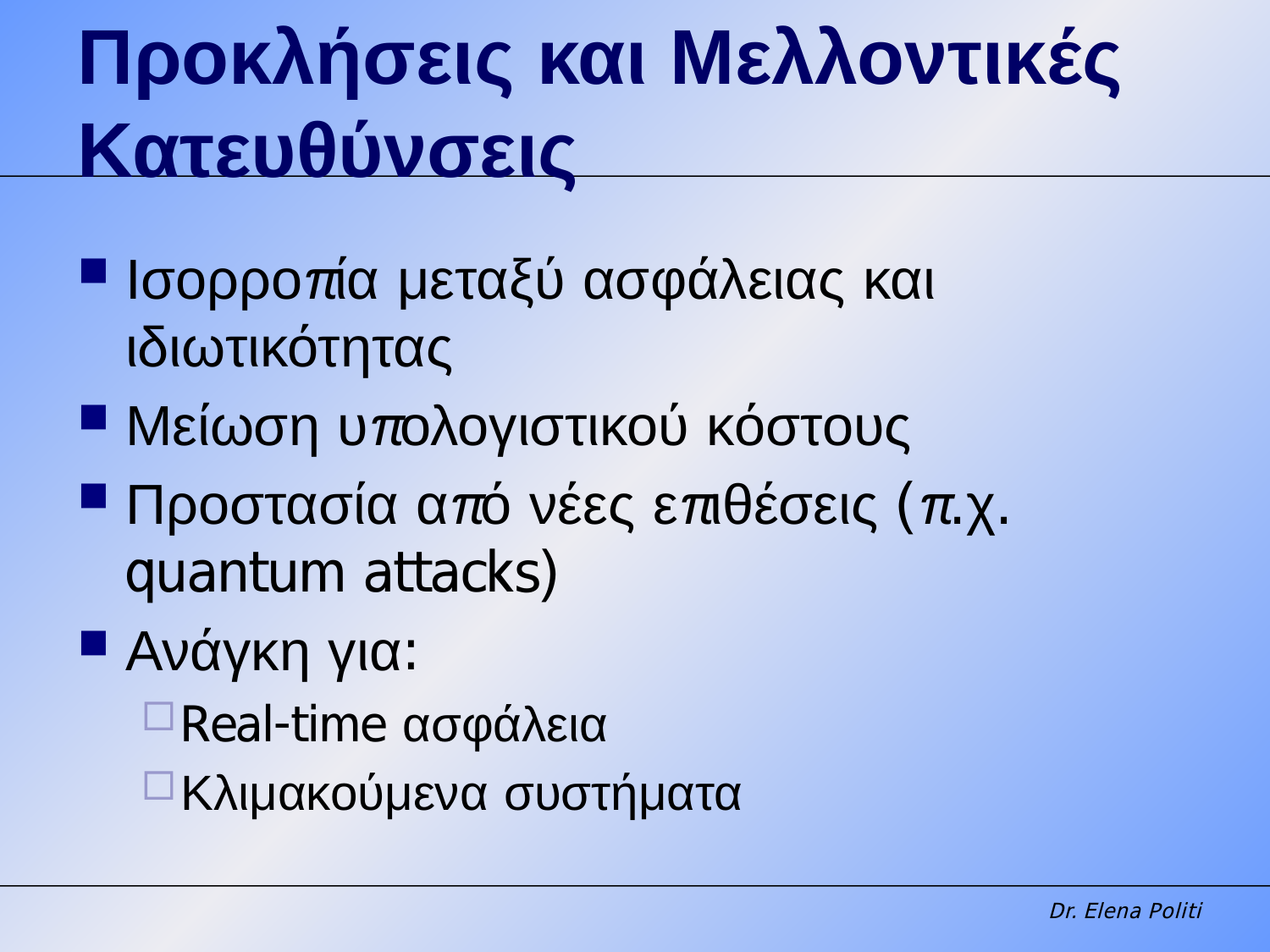

# Προκλήσεις και Μελλοντικές Κατευθύνσεις
Ισορροπία μεταξύ ασφάλειας και ιδιωτικότητας
Μείωση υπολογιστικού κόστους
Προστασία από νέες επιθέσεις (π.χ. quantum attacks)
Ανάγκη για:
Real-time ασφάλεια
Κλιμακούμενα συστήματα

Dr. Elena Politi